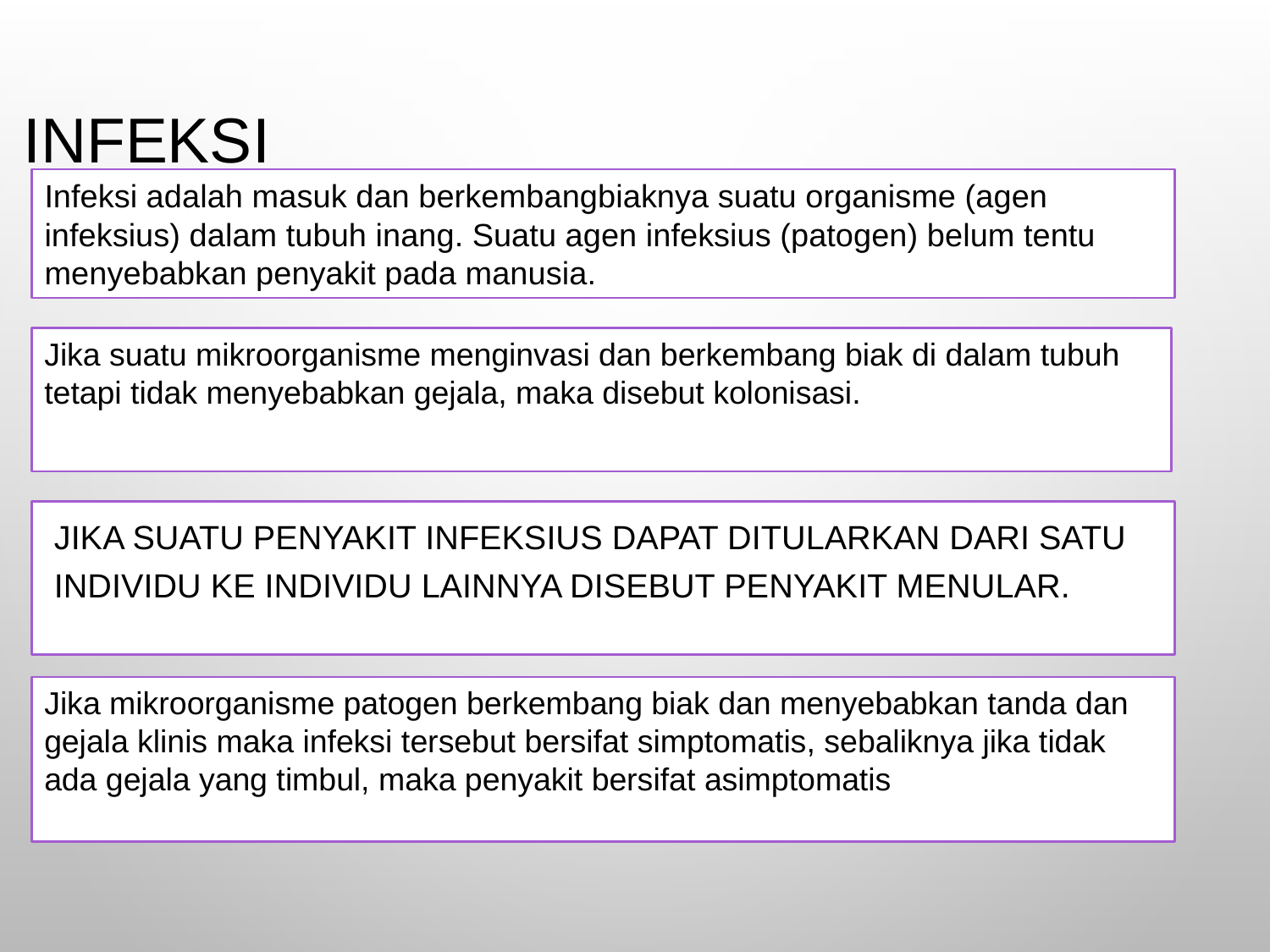

# INFEKSI
Infeksi adalah masuk dan berkembangbiaknya suatu organisme (agen infeksius) dalam tubuh inang. Suatu agen infeksius (patogen) belum tentu menyebabkan penyakit pada manusia.
Jika suatu mikroorganisme menginvasi dan berkembang biak di dalam tubuh tetapi tidak menyebabkan gejala, maka disebut kolonisasi.
Jika suatu penyakit infeksius dapat ditularkan dari satu individu ke individu lainnya disebut penyakit menular.
Jika mikroorganisme patogen berkembang biak dan menyebabkan tanda dan gejala klinis maka infeksi tersebut bersifat simptomatis, sebaliknya jika tidak ada gejala yang timbul, maka penyakit bersifat asimptomatis